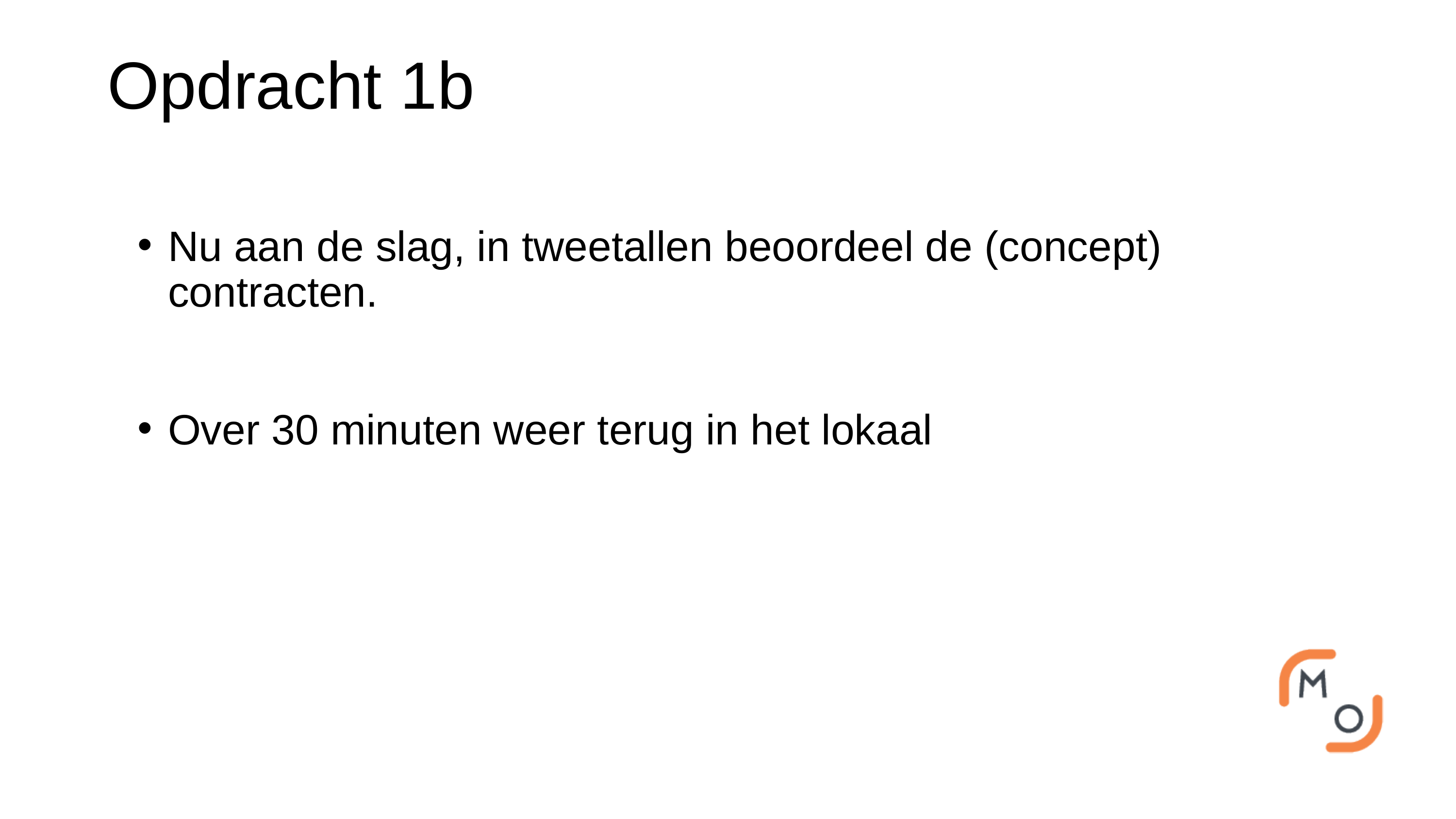

Opdracht 1b
Nu aan de slag, in tweetallen beoordeel de (concept) contracten.

Over 30 minuten weer terug in het lokaal